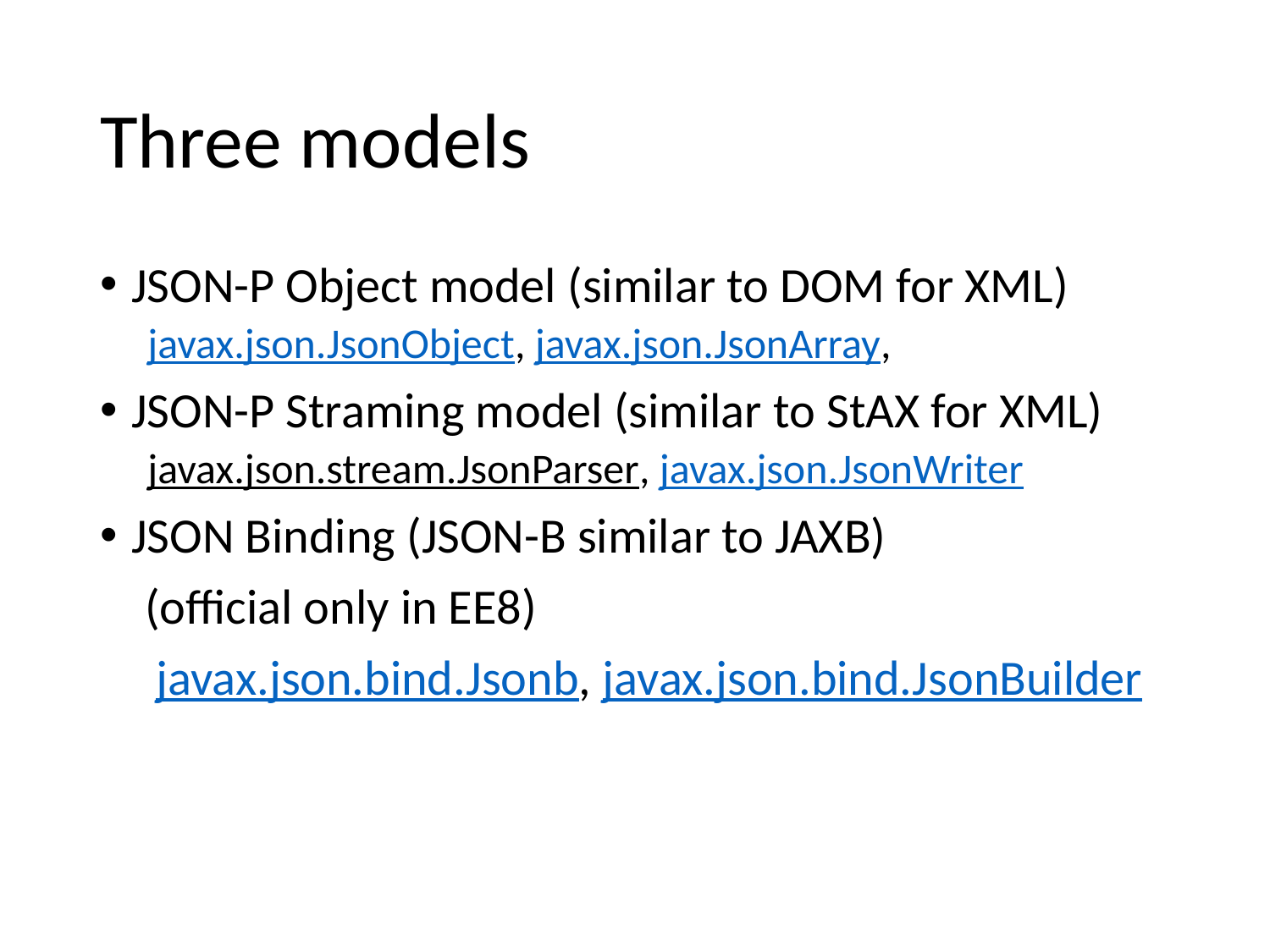

# Three models
JSON-P Object model (similar to DOM for XML)
javax.json.JsonObject, javax.json.JsonArray,
JSON-P Straming model (similar to StAX for XML)
javax.json.stream.JsonParser, javax.json.JsonWriter
JSON Binding (JSON-B similar to JAXB)
    (official only in EE8)
     javax.json.bind.Jsonb, javax.json.bind.JsonBuilder